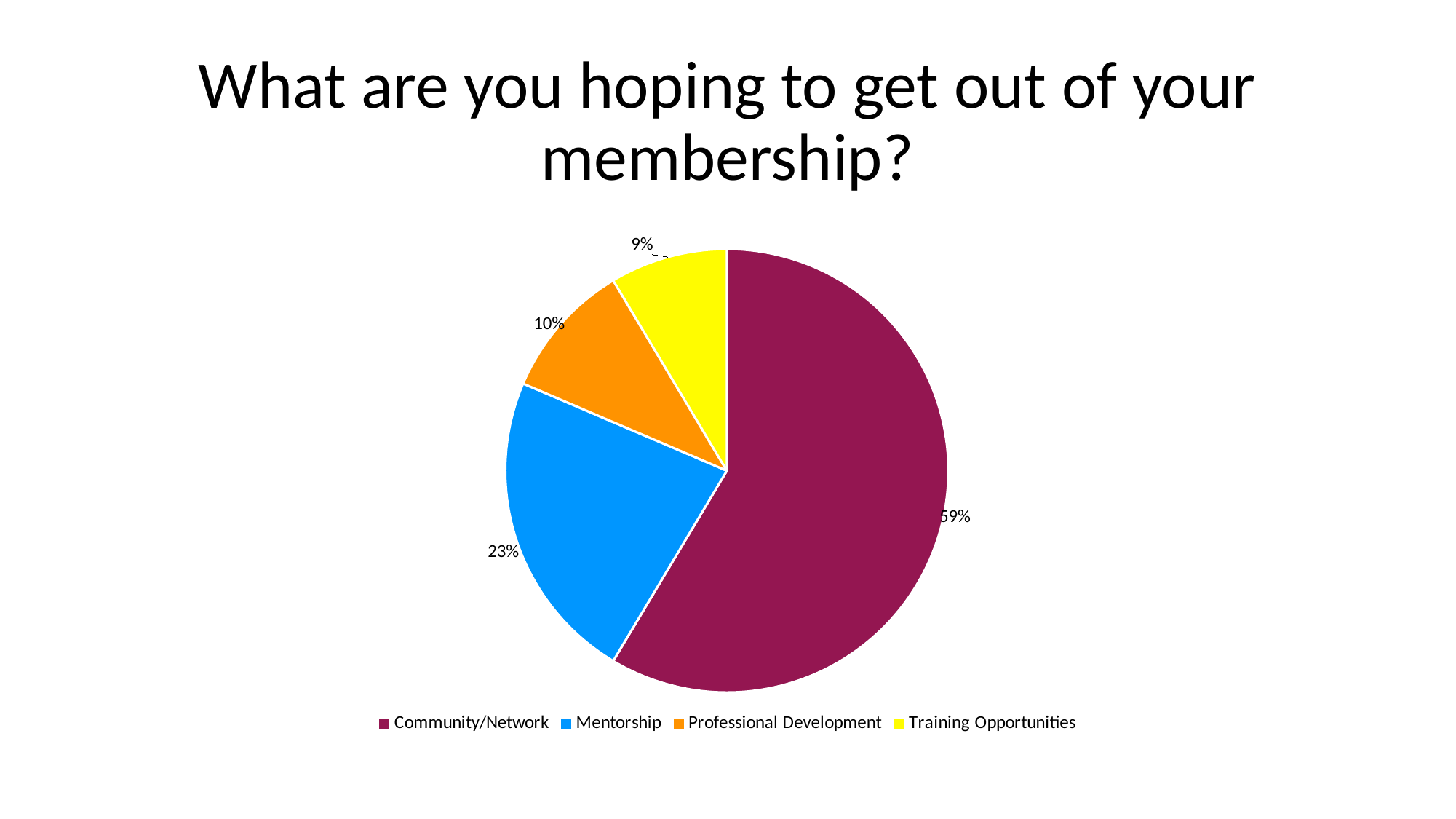

# What are you hoping to get out of your membership?

### Chart

| Category | % Response |
|---|---|
| Community/Network | 8.200000000000001 |
| Mentorship | 3.2 |
| Professional Development | 1.4 |
| Training Opportunities | 1.2 |